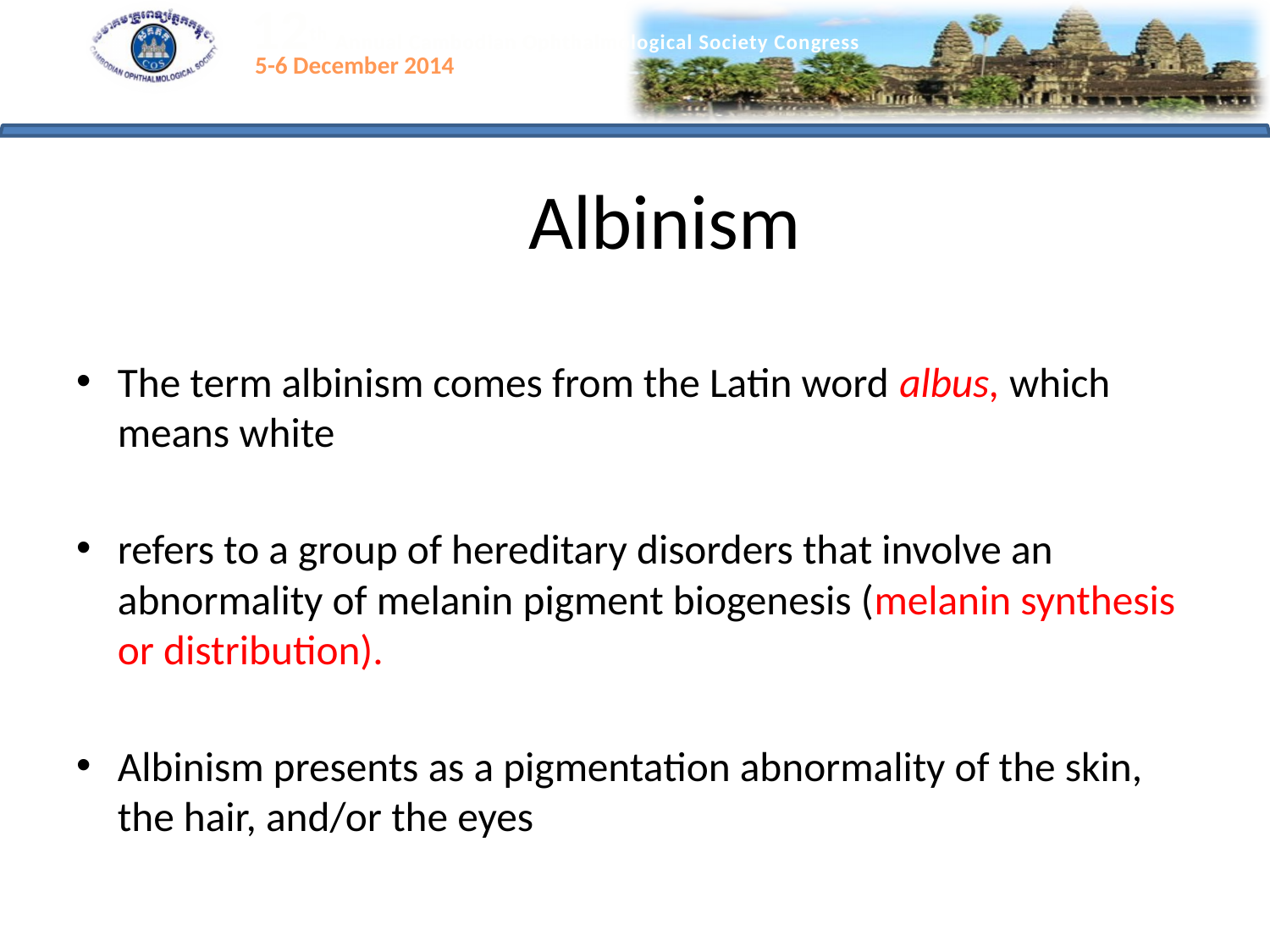

# Albinism
The term albinism comes from the Latin word albus, which means white

refers to a group of hereditary disorders that involve an abnormality of melanin pigment biogenesis (melanin synthesis or distribution).

Albinism presents as a pigmentation abnormality of the skin, the hair, and/or the eyes